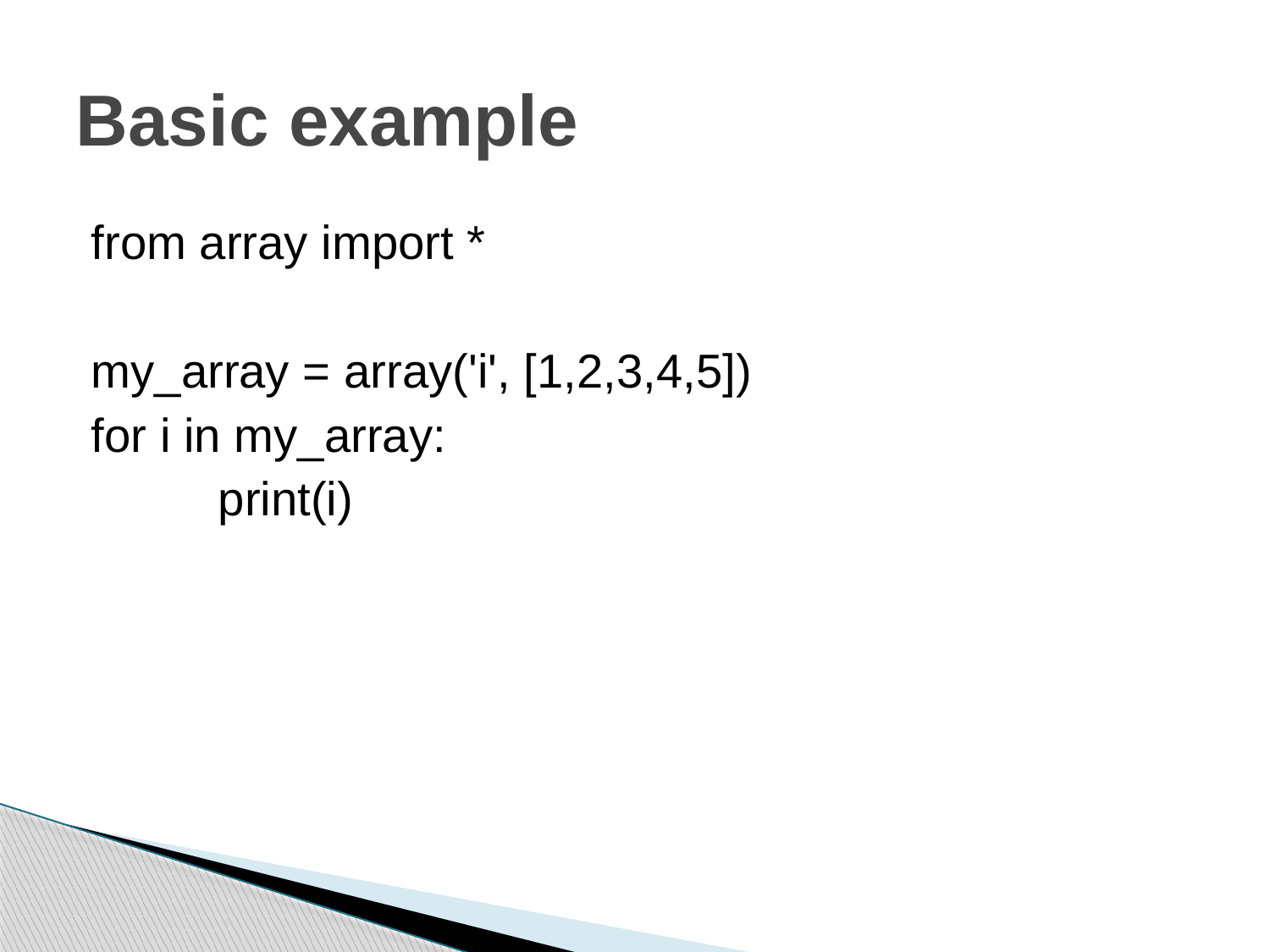

# Basic example
from array import *

my_array = array('i', [1,2,3,4,5])
for i in my_array:
	print(i)